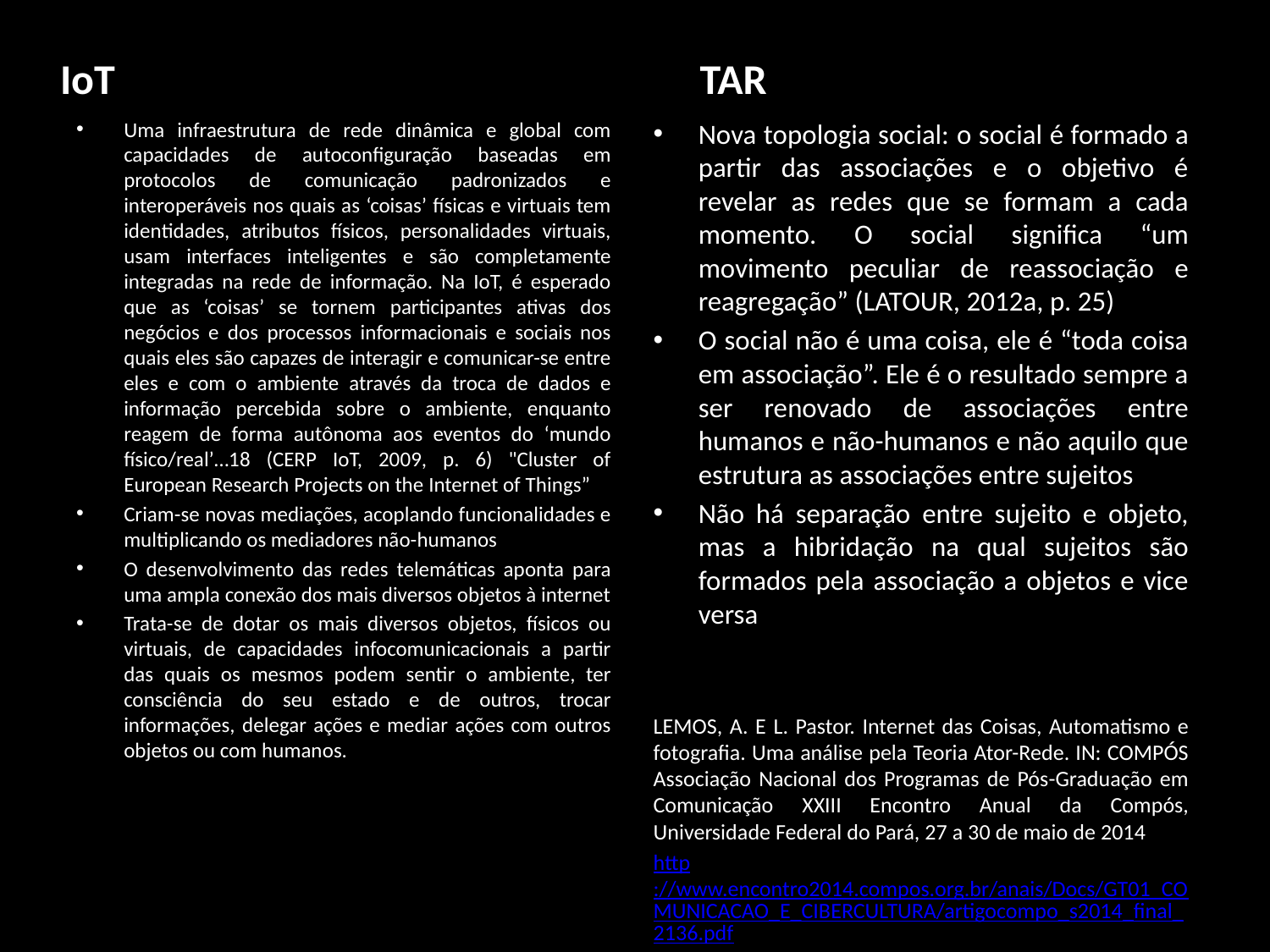

IoT
TAR
Uma infraestrutura de rede dinâmica e global com capacidades de autoconfiguração baseadas em protocolos de comunicação padronizados e interoperáveis nos quais as ‘coisas’ físicas e virtuais tem identidades, atributos físicos, personalidades virtuais, usam interfaces inteligentes e são completamente integradas na rede de informação. Na IoT, é esperado que as ‘coisas’ se tornem participantes ativas dos negócios e dos processos informacionais e sociais nos quais eles são capazes de interagir e comunicar-se entre eles e com o ambiente através da troca de dados e informação percebida sobre o ambiente, enquanto reagem de forma autônoma aos eventos do ‘mundo físico/real’…18 (CERP IoT, 2009, p. 6) "Cluster of European Research Projects on the Internet of Things”
Criam-se novas mediações, acoplando funcionalidades e multiplicando os mediadores não-humanos
O desenvolvimento das redes telemáticas aponta para uma ampla conexão dos mais diversos objetos à internet
Trata-se de dotar os mais diversos objetos, físicos ou virtuais, de capacidades infocomunicacionais a partir das quais os mesmos podem sentir o ambiente, ter consciência do seu estado e de outros, trocar informações, delegar ações e mediar ações com outros objetos ou com humanos.

Nova topologia social: o social é formado a partir das associações e o objetivo é revelar as redes que se formam a cada momento. O social significa “um movimento peculiar de reassociação e reagregação” (LATOUR, 2012a, p. 25)
O social não é uma coisa, ele é “toda coisa em associação”. Ele é o resultado sempre a ser renovado de associações entre humanos e não-humanos e não aquilo que estrutura as associações entre sujeitos
Não há separação entre sujeito e objeto, mas a hibridação na qual sujeitos são formados pela associação a objetos e vice versa

LEMOS, A. E L. Pastor. Internet das Coisas, Automatismo e fotografia. Uma análise pela Teoria Ator-Rede. IN: COMPÓS Associação Nacional dos Programas de Pós-Graduação em Comunicação XXIII Encontro Anual da Compós, Universidade Federal do Pará, 27 a 30 de maio de 2014
http://www.encontro2014.compos.org.br/anais/Docs/GT01_COMUNICACAO_E_CIBERCULTURA/artigocompo_s2014_final_2136.pdf